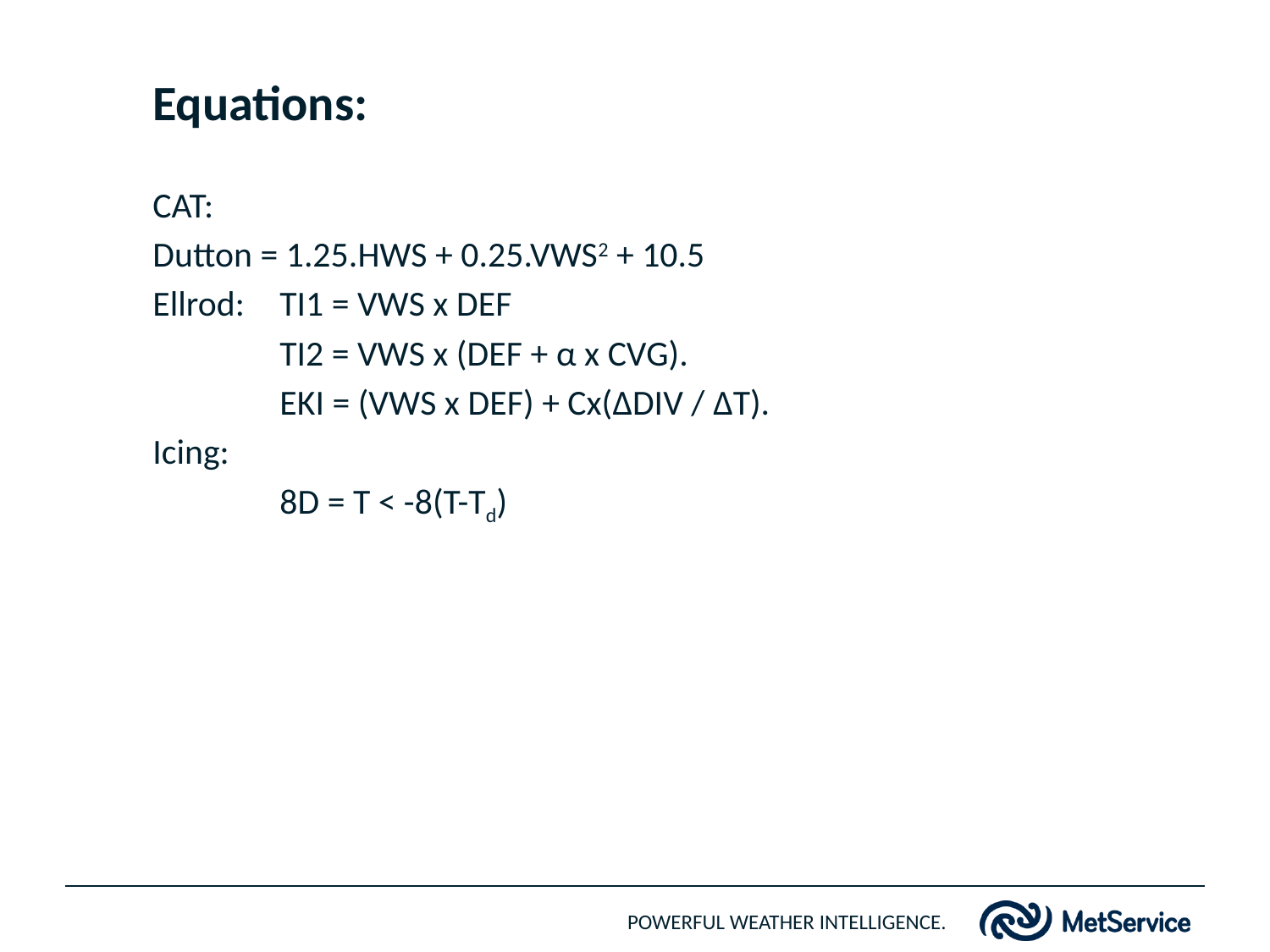

# Equations:
CAT:
Dutton = 1.25.HWS + 0.25.VWS2 + 10.5
Ellrod: 	TI1 = VWS x DEF
	TI2 = VWS x (DEF + α x CVG).
	EKI = (VWS x DEF) + Cx(ΔDIV / ΔT).
Icing:
	8D = T < -8(T-Td)